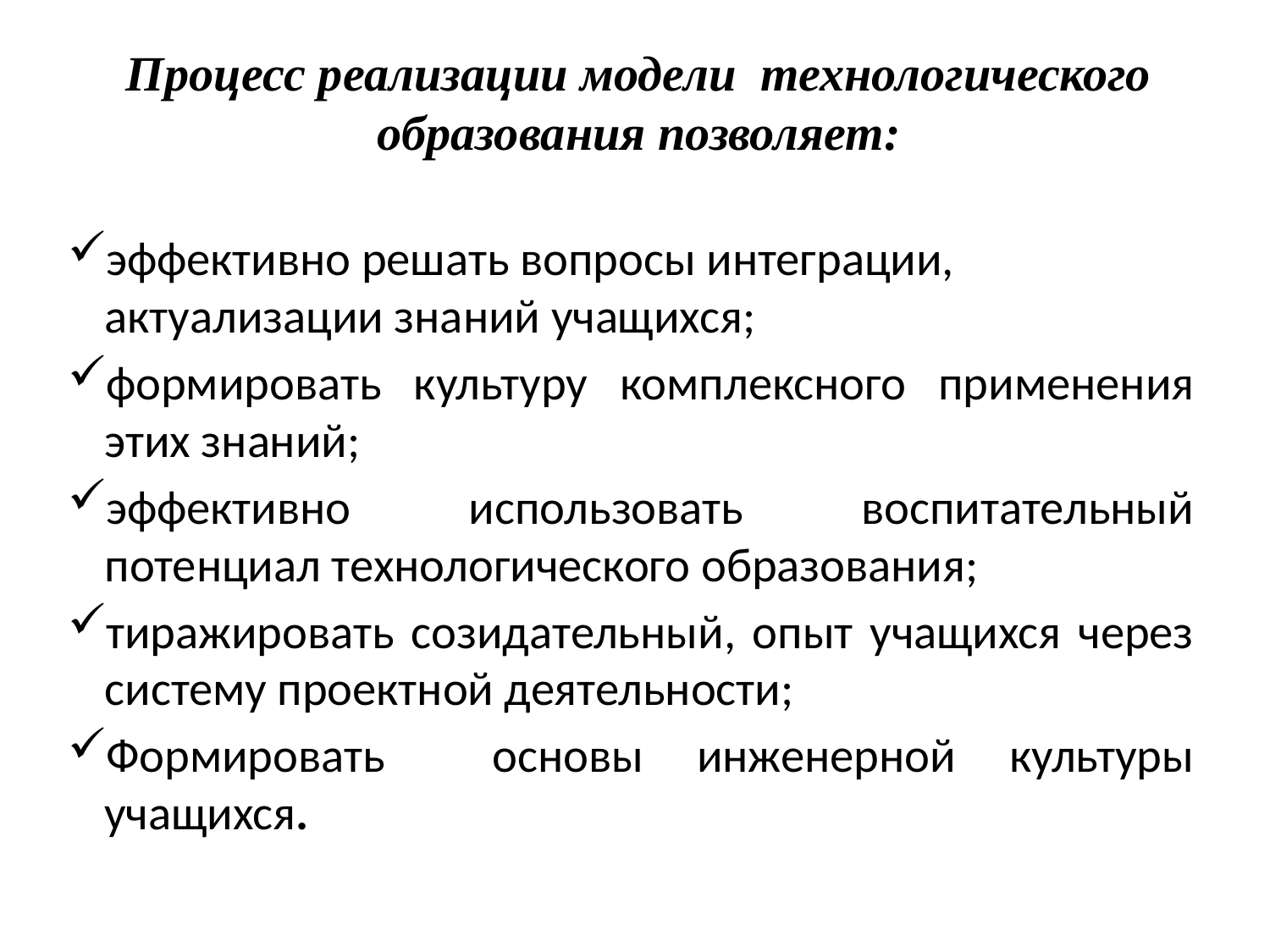

# Процесс реализации модели  технологического образования позволяет:

эффективно решать вопросы интеграции, актуализации знаний учащихся;
формировать культуру комплексного применения этих знаний;
эффективно использовать воспитательный потенциал технологического образования;
тиражировать созидательный, опыт учащихся через систему проектной деятельности;
Формировать  основы инженерной культуры учащихся.